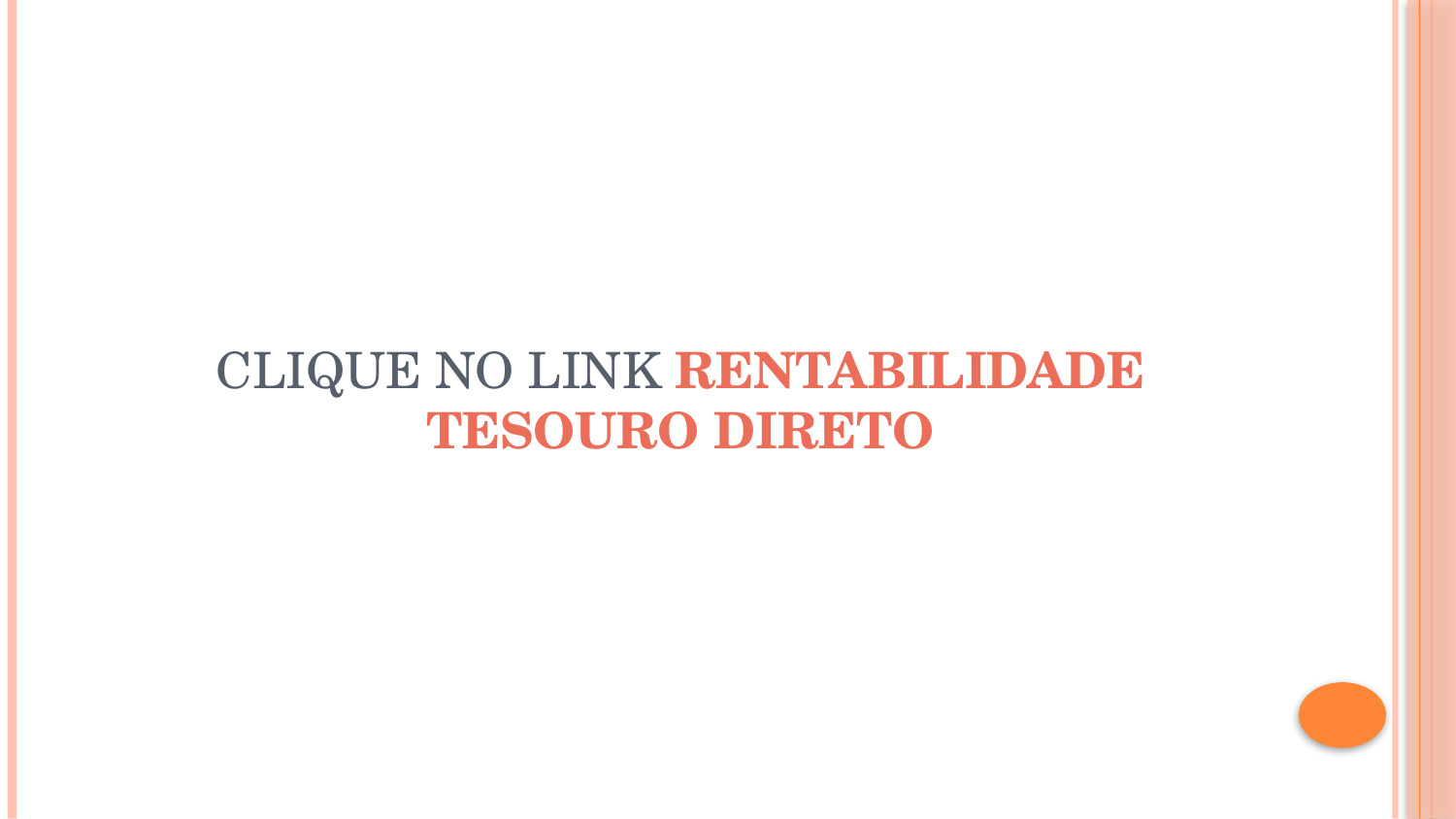

# Clique no link RENTABILIDADE TESOURO DIRETO